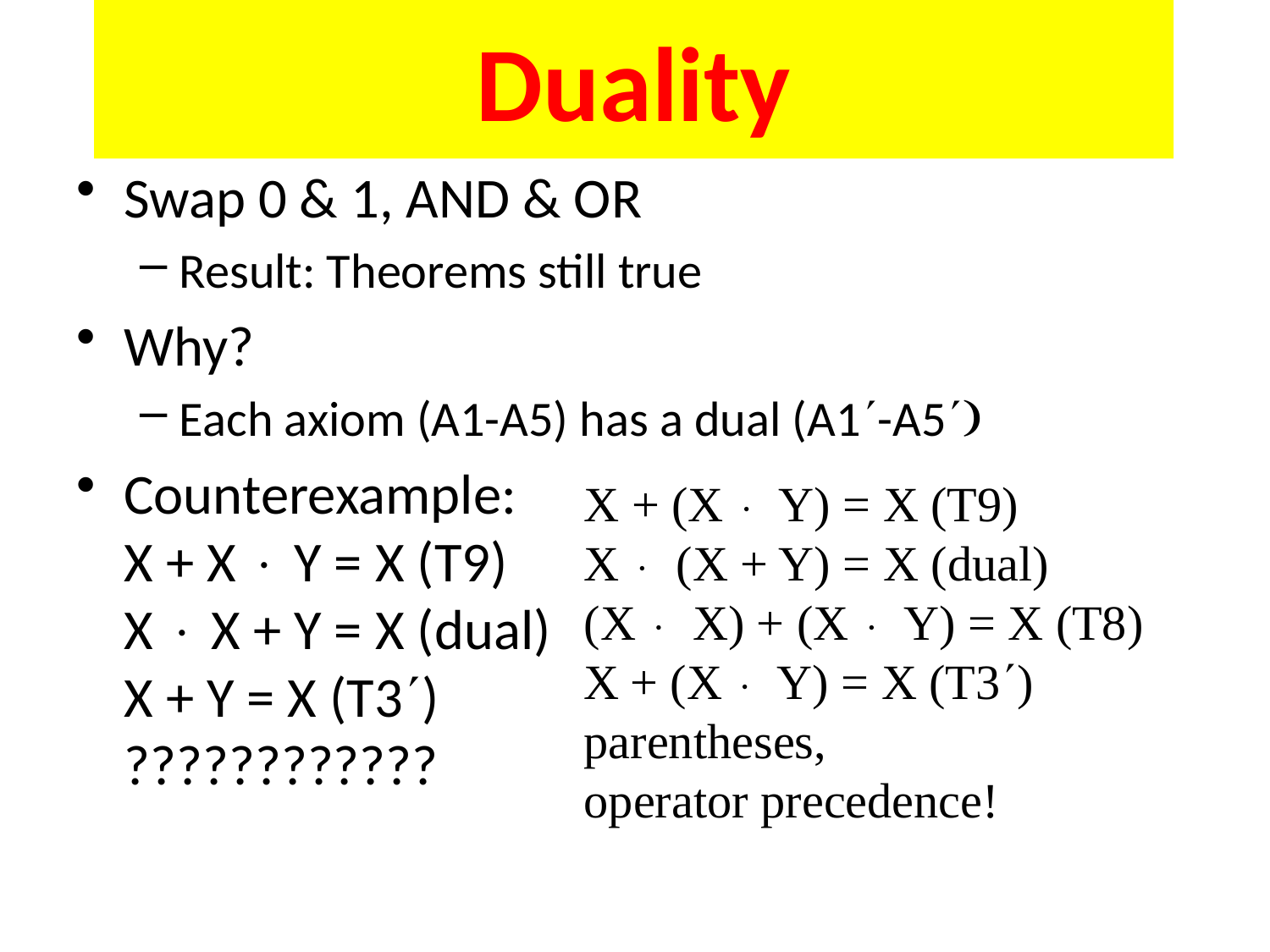

# Duality
Swap 0 & 1, AND & OR
Result: Theorems still true
Why?
Each axiom (A1-A5) has a dual (A1′-A5′)
Counterexample:
X + X ⋅ Y = X (T9)
X ⋅ X + Y = X (dual)
X + Y = X (T3′)
????????????
X + (X ⋅ Y) = X (T9)
X ⋅ (X + Y) = X (dual)
(X ⋅ X) + (X ⋅ Y) = X (T8)
X + (X ⋅ Y) = X (T3′)
parentheses,
operator precedence!